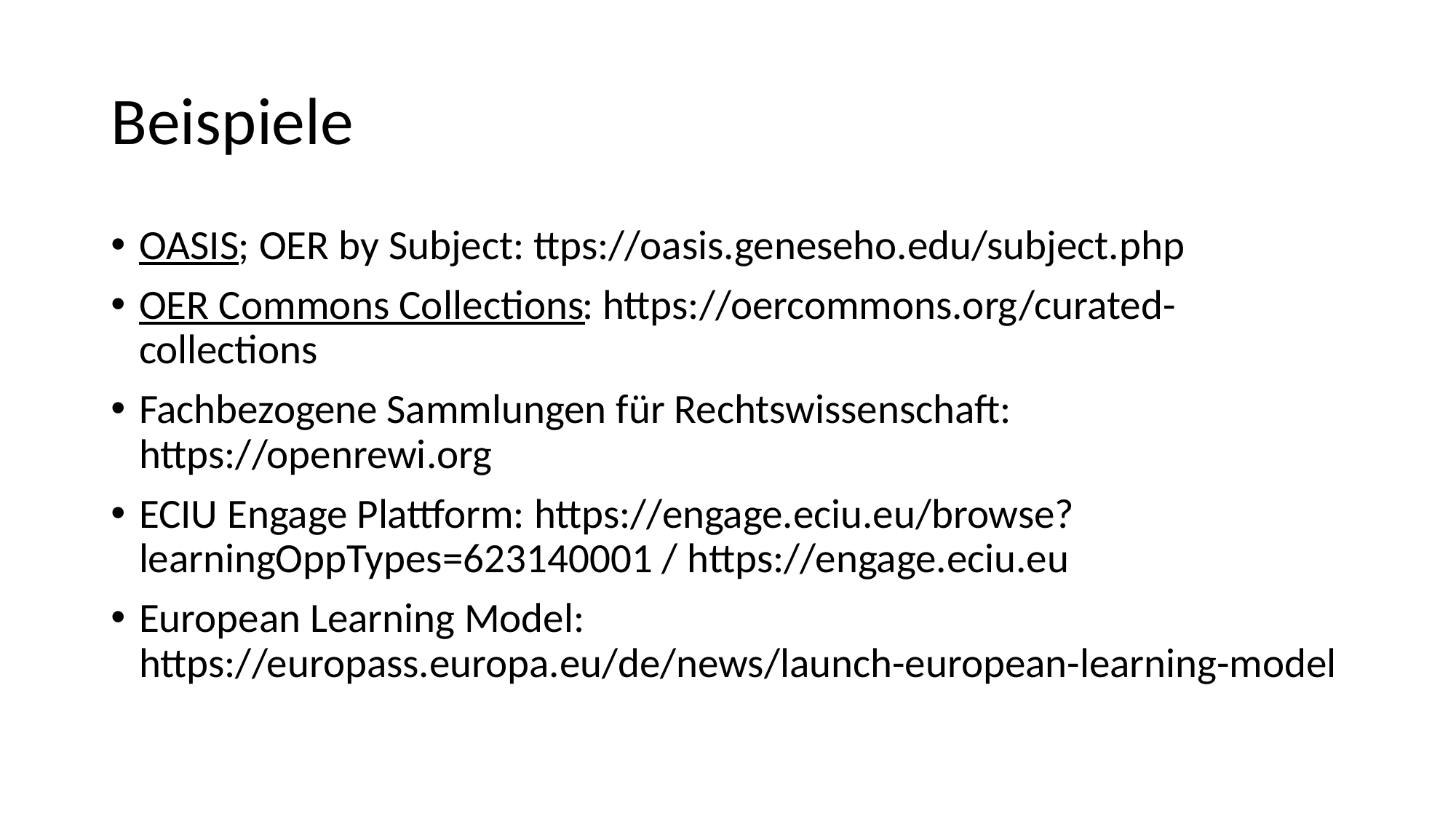

# Beispiele
OASIS; OER by Subject: ttps://oasis.geneseho.edu/subject.php
OER Commons Collections: https://oercommons.org/curated-collections
Fachbezogene Sammlungen für Rechtswissenschaft: https://openrewi.org
ECIU Engage Plattform: https://engage.eciu.eu/browse?learningOppTypes=623140001 / https://engage.eciu.eu
European Learning Model: https://europass.europa.eu/de/news/launch-european-learning-model